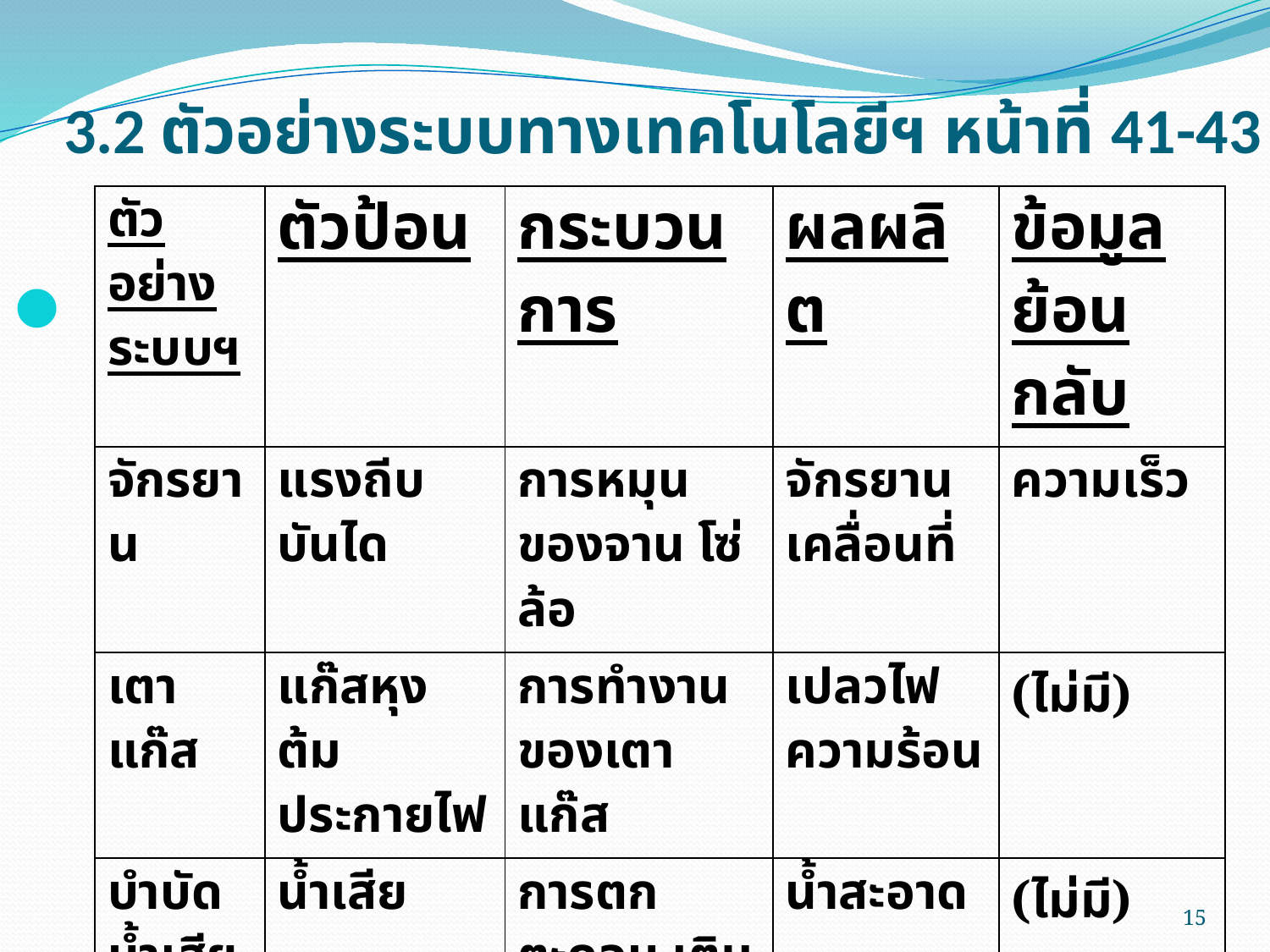

# 3.2 ตัวอย่างระบบทางเทคโนโลยีฯ หน้าที่ 41-43
| ตัวอย่างระบบฯ | ตัวป้อน | กระบวนการ | ผลผลิต | ข้อมูลย้อนกลับ |
| --- | --- | --- | --- | --- |
| จักรยาน | แรงถีบบันได | การหมุนของจาน โซ่ ล้อ | จักรยาน เคลื่อนที่ | ความเร็ว |
| เตาแก๊ส | แก๊สหุงต้ม ประกายไฟ | การทำงานของเตาแก๊ส | เปลวไฟ ความร้อน | (ไม่มี) |
| บำบัดน้ำเสีย | น้ำเสีย | การตกตะกอน เติมแบคทีเรีย | น้ำสะอาด | (ไม่มี) |

15